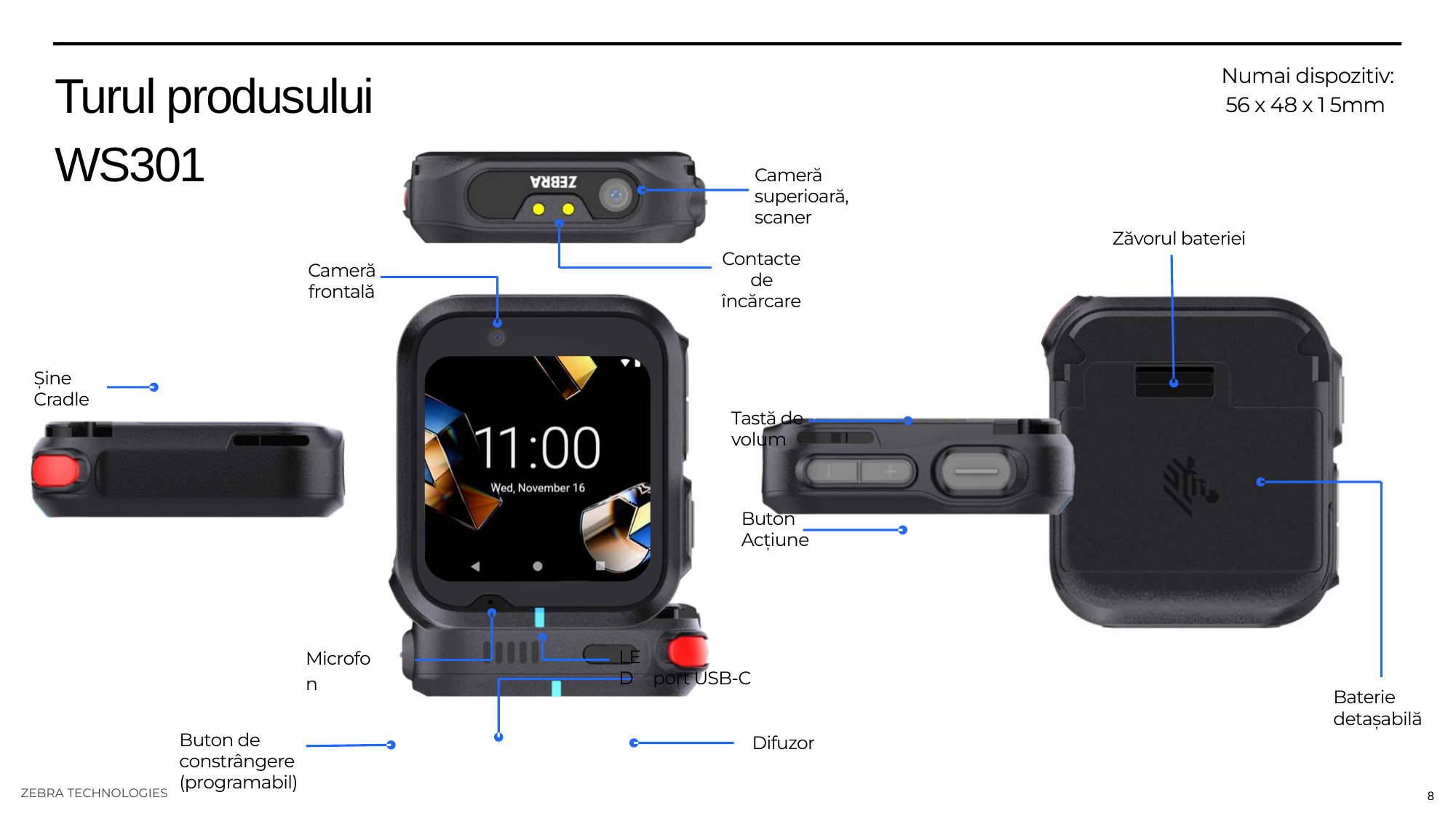

Turul produsului WS301
Numai dispozitiv:
56 x 48 x 1 5mm
Cameră superioară, scaner

Zăvorul bateriei
Contacte de încărcare

Cameră frontală

Șine
Cradle

Tastă de volum

Buton Acțiune

Microfon
LED
port USB-C

Baterie detașabilă
Buton de constrângere (programabil)
Difuzor

ZEBRA TECHNOLOGIES
8